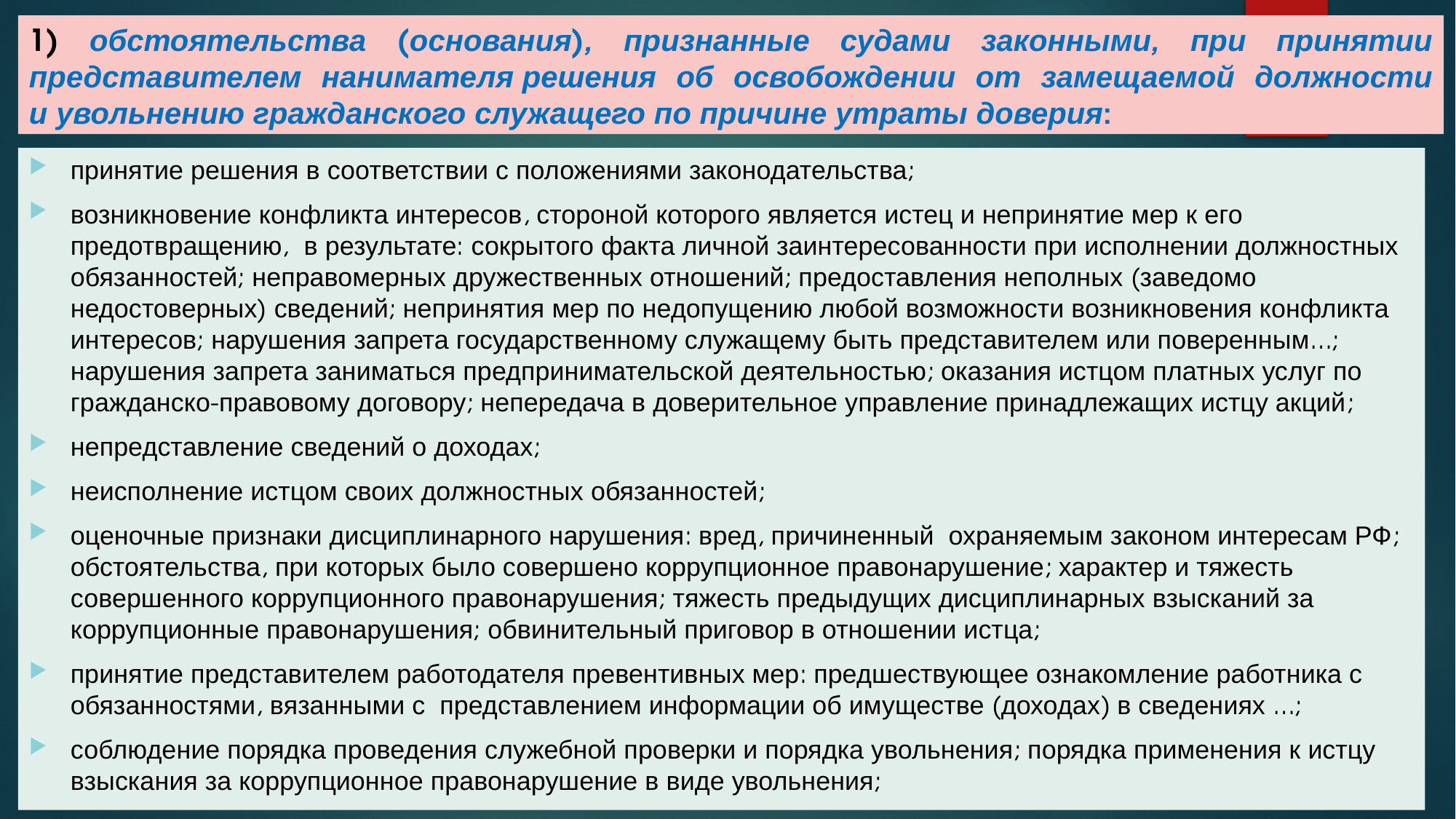

# 1) обстоятельства (основания), признанные судами законными, при принятии представителем нанимателя решения об освобождении от замещаемой должности и увольнению гражданского служащего по причине утраты доверия:
принятие решения в соответствии с положениями законодательства;
возникновение конфликта интересов, стороной которого является истец и непринятие мер к его предотвращению,  в результате: сокрытого факта личной заинтересованности при исполнении должностных обязанностей; неправомерных дружественных отношений; предоставления неполных (заведомо недостоверных) сведений; непринятия мер по недопущению любой возможности возникновения конфликта интересов; нарушения запрета государственному служащему быть представителем или поверенным…; нарушения запрета заниматься предпринимательской деятельностью; оказания истцом платных услуг по гражданско-правовому договору; непередача в доверительное управление принадлежащих истцу акций;
непредставление сведений о доходах;
неисполнение истцом своих должностных обязанностей;
оценочные признаки дисциплинарного нарушения: вред, причиненный  охраняемым законом интересам РФ; обстоятельства, при которых было совершено коррупционное правонарушение; характер и тяжесть совершенного коррупционного правонарушения; тяжесть предыдущих дисциплинарных взысканий за коррупционные правонарушения; обвинительный приговор в отношении истца;
принятие представителем работодателя превентивных мер: предшествующее ознакомление работника с обязанностями, вязанными с  представлением информации об имуществе (доходах) в сведениях …;
соблюдение порядка проведения служебной проверки и порядка увольнения; порядка применения к истцу взыскания за коррупционное правонарушение в виде увольнения;